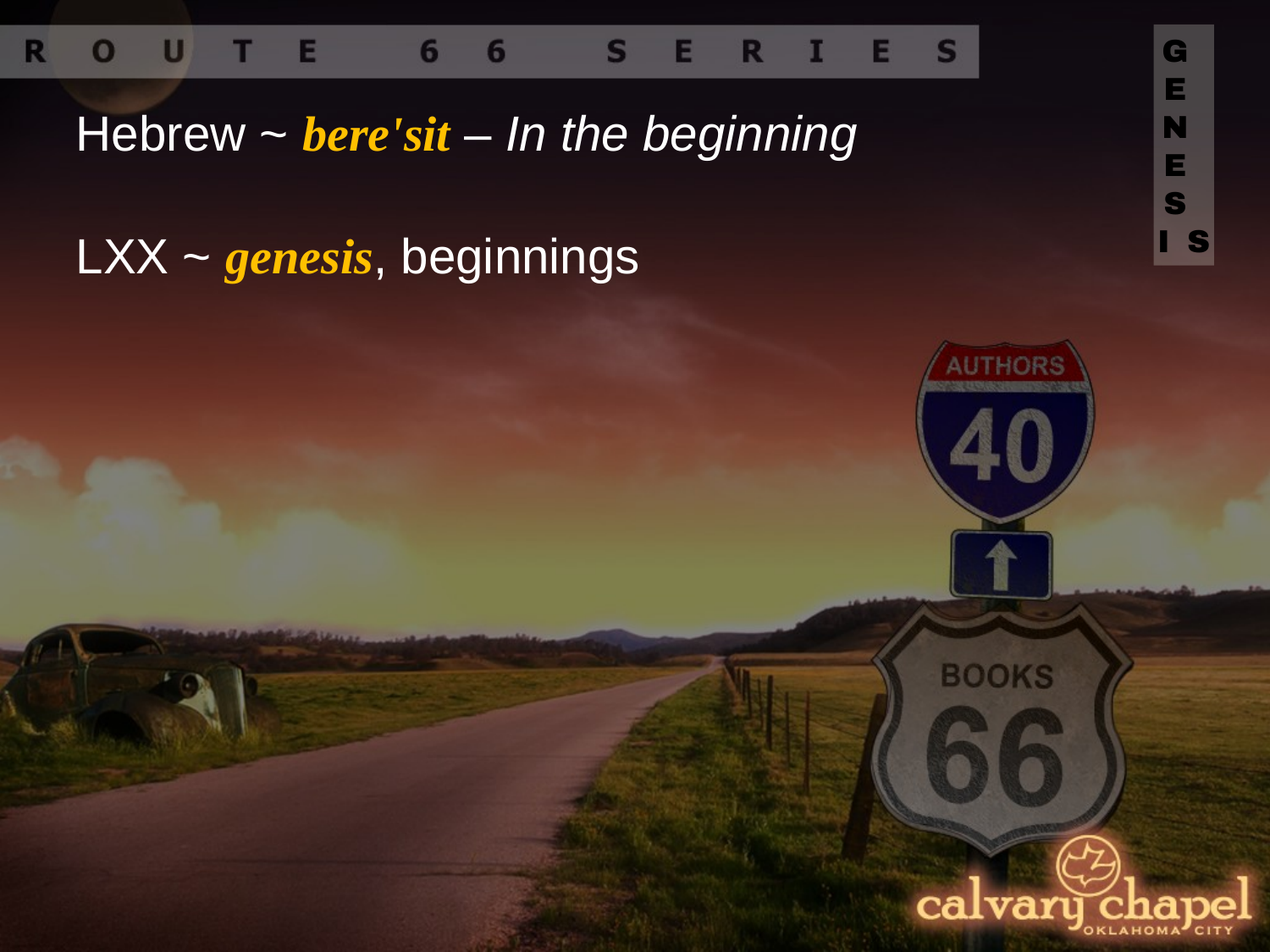

GENESIS
Hebrew ~ bere'sit – In the beginning
LXX ~ genesis, beginnings